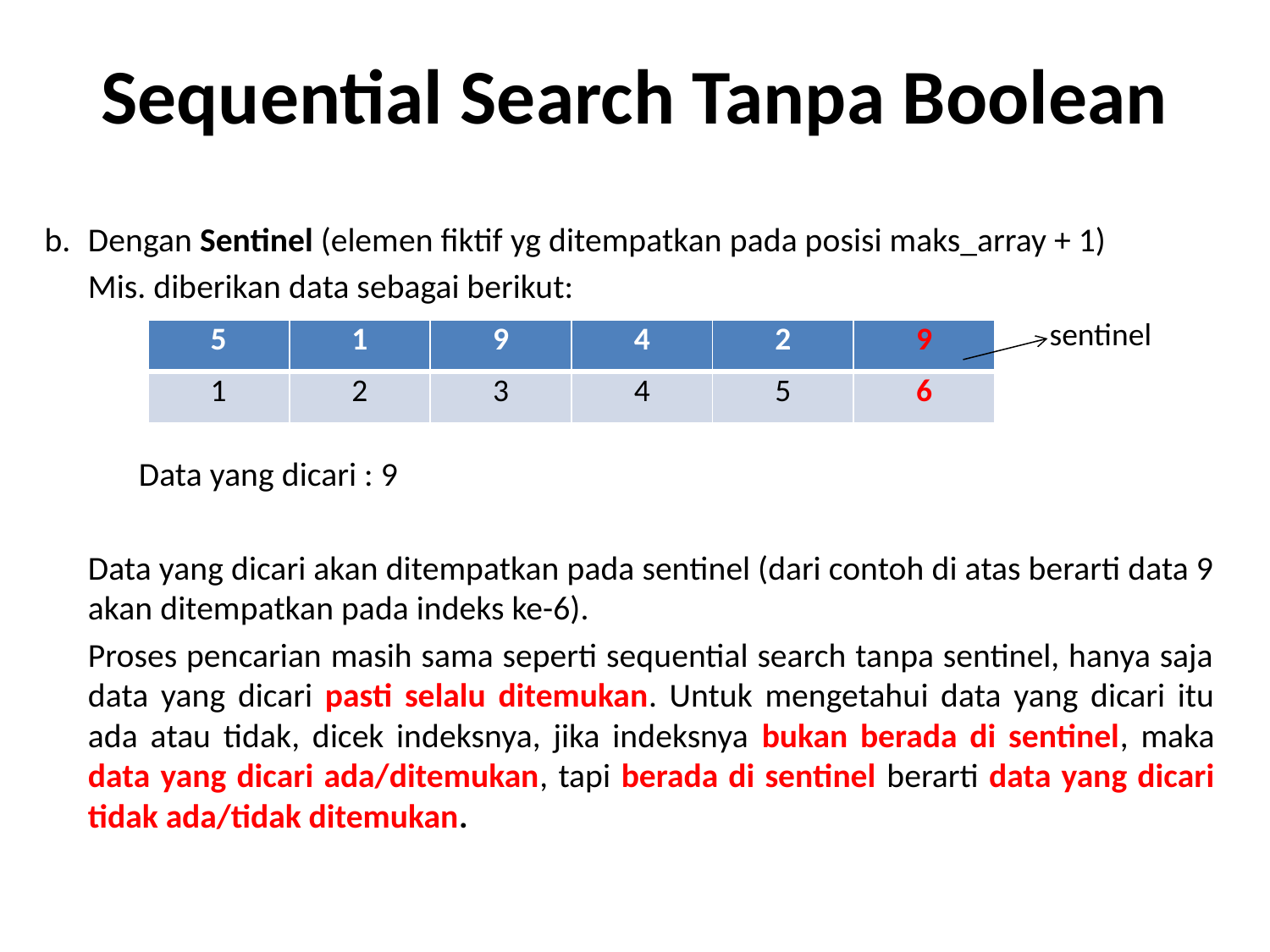

# Sequential Search Tanpa Boolean
Dengan Sentinel (elemen fiktif yg ditempatkan pada posisi maks_array + 1)
	Mis. diberikan data sebagai berikut:

Data yang dicari : 9

Data yang dicari akan ditempatkan pada sentinel (dari contoh di atas berarti data 9 akan ditempatkan pada indeks ke-6).
	Proses pencarian masih sama seperti sequential search tanpa sentinel, hanya saja data yang dicari pasti selalu ditemukan. Untuk mengetahui data yang dicari itu ada atau tidak, dicek indeksnya, jika indeksnya bukan berada di sentinel, maka data yang dicari ada/ditemukan, tapi berada di sentinel berarti data yang dicari tidak ada/tidak ditemukan.

sentinel
| 5 | 1 | 9 | 4 | 2 | 9 |
| --- | --- | --- | --- | --- | --- |
| 1 | 2 | 3 | 4 | 5 | 6 |